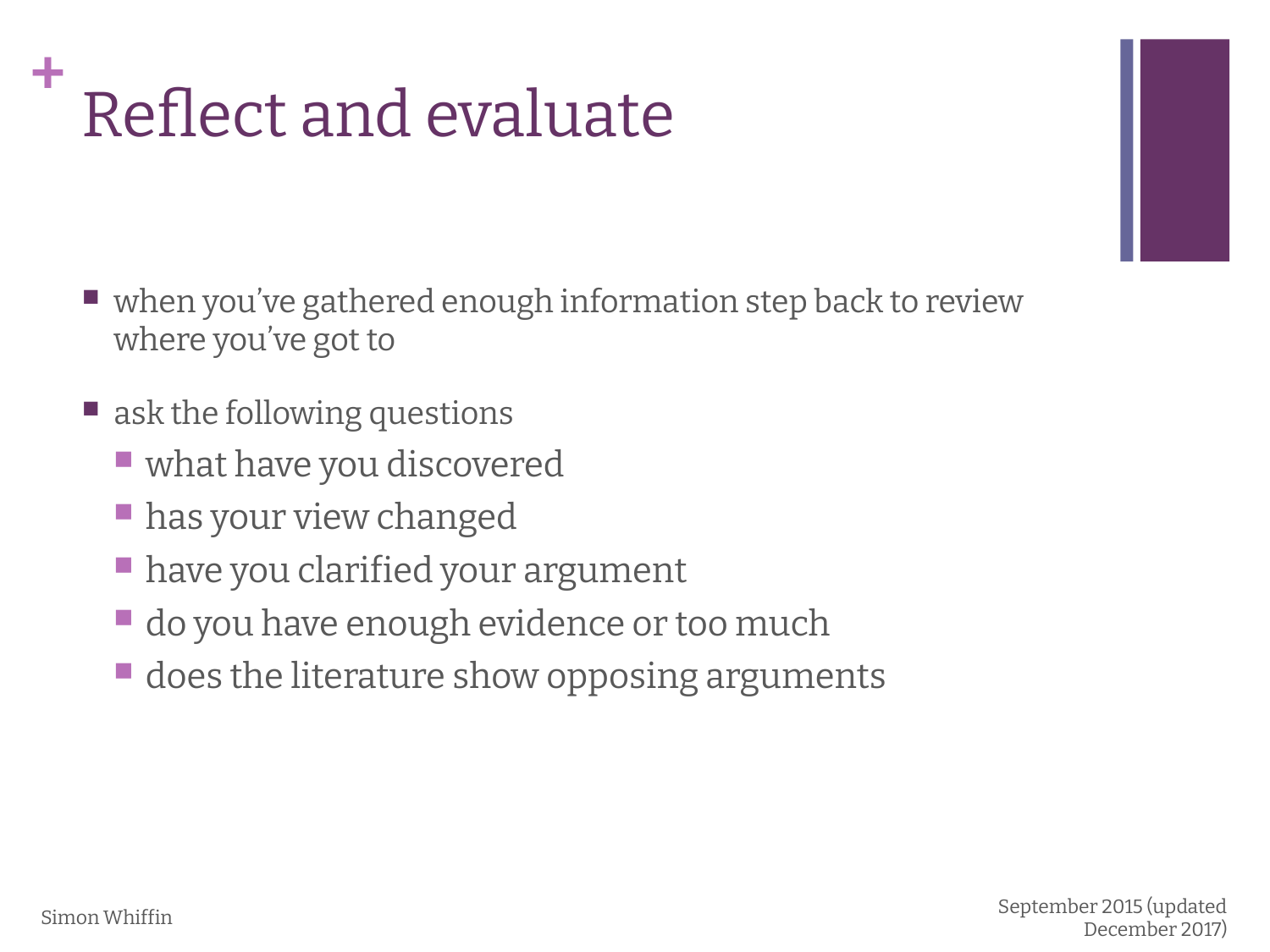

# Reflect and evaluate
when you’ve gathered enough information step back to review where you’ve got to
ask the following questions
what have you discovered
has your view changed
have you clarified your argument
do you have enough evidence or too much
does the literature show opposing arguments

Simon Whiffin
September 2015 (updated December 2017)